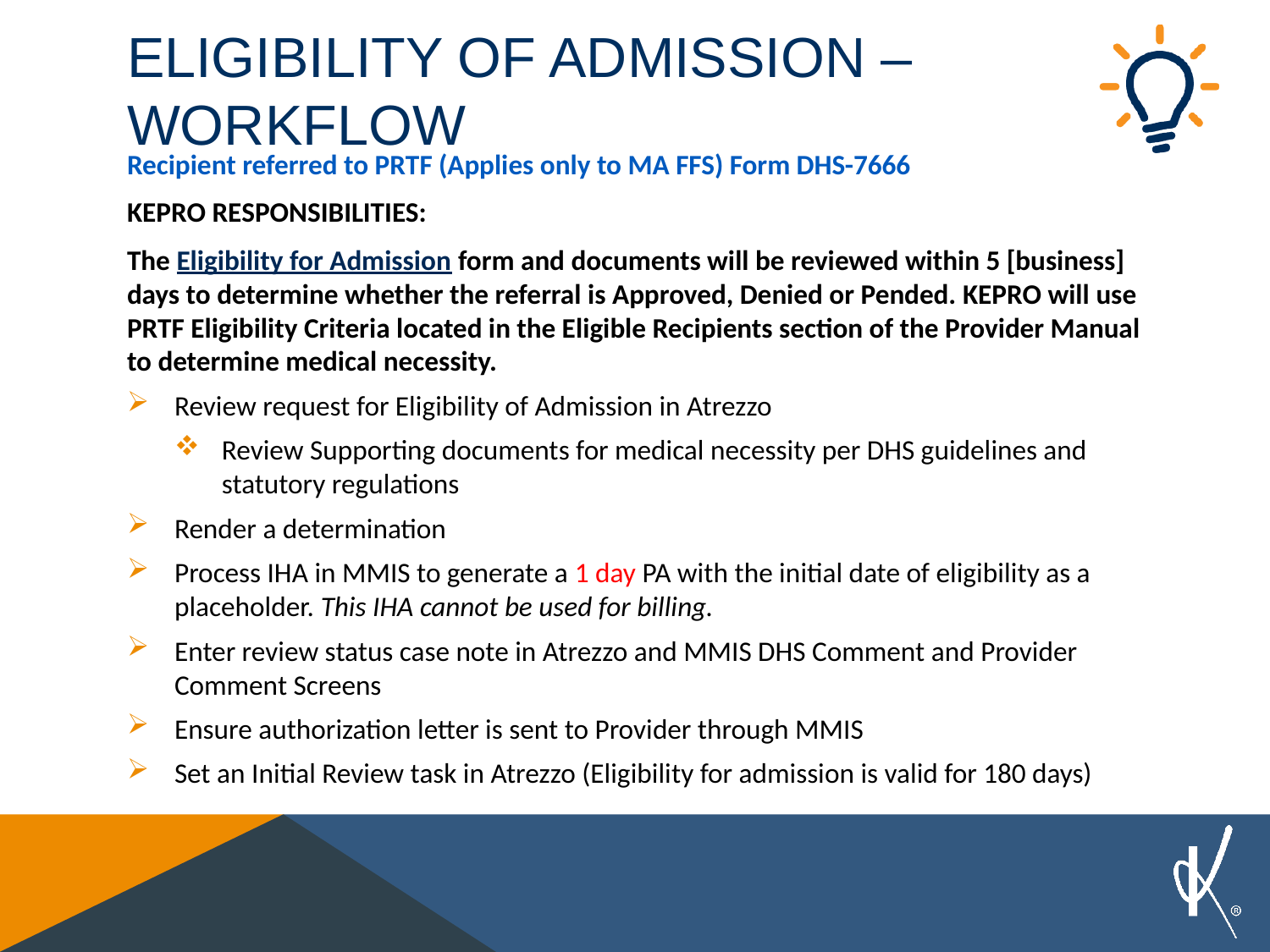

# Eligibility of Admission – workflow
Recipient referred to PRTF (Applies only to MA FFS) Form DHS-7666
KEPRO RESPONSIBILITIES:
The Eligibility for Admission form and documents will be reviewed within 5 [business] days to determine whether the referral is Approved, Denied or Pended. KEPRO will use PRTF Eligibility Criteria located in the Eligible Recipients section of the Provider Manual to determine medical necessity.
Review request for Eligibility of Admission in Atrezzo
Review Supporting documents for medical necessity per DHS guidelines and statutory regulations
Render a determination
Process IHA in MMIS to generate a 1 day PA with the initial date of eligibility as a placeholder. This IHA cannot be used for billing.
Enter review status case note in Atrezzo and MMIS DHS Comment and Provider Comment Screens
Ensure authorization letter is sent to Provider through MMIS
Set an Initial Review task in Atrezzo (Eligibility for admission is valid for 180 days)